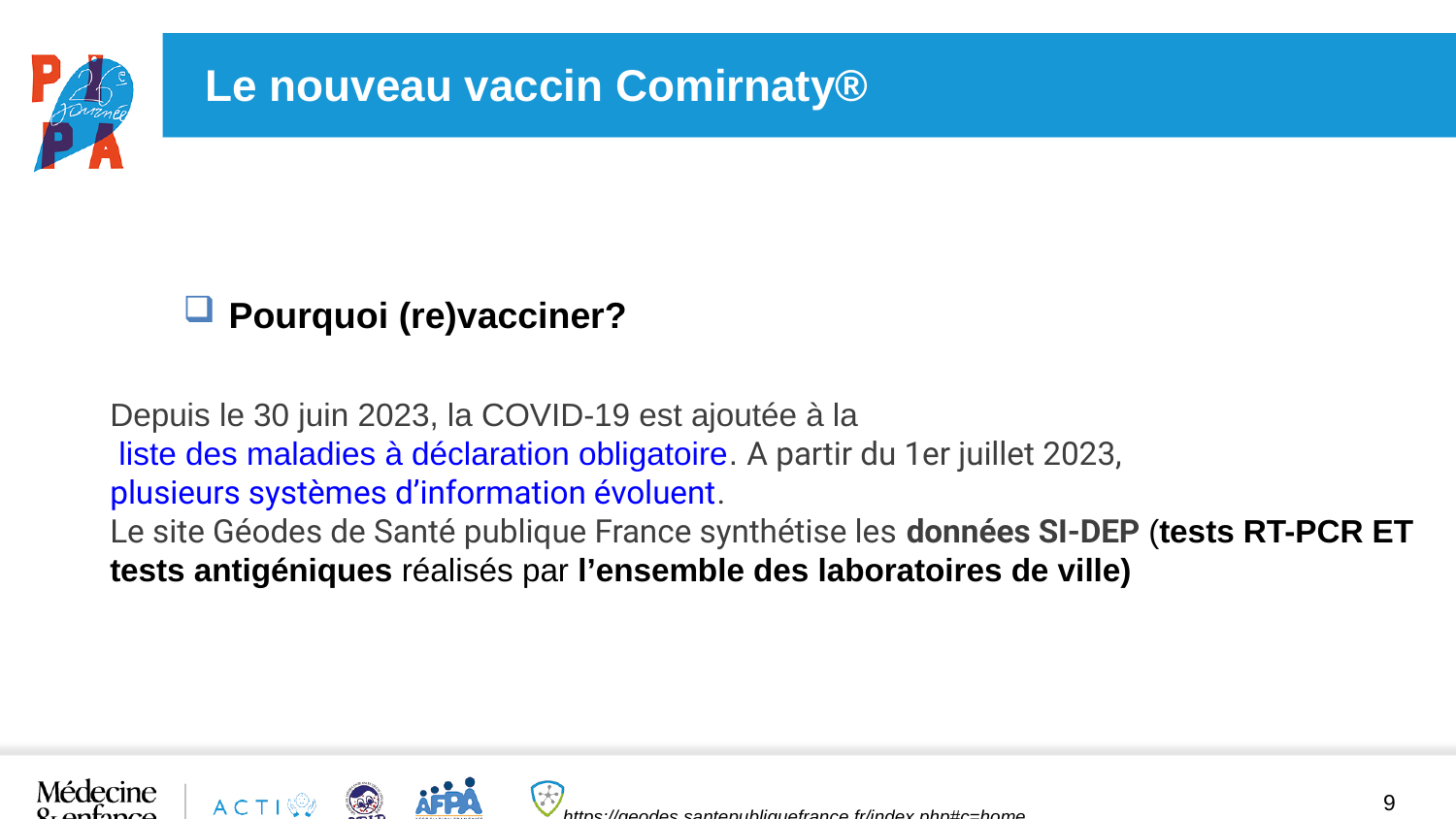

Le nouveau vaccin Comirnaty®
Pourquoi (re)vacciner?
Depuis le 30 juin 2023, la COVID-19 est ajoutée à la liste des maladies à déclaration obligatoire. A partir du 1er juillet 2023, plusieurs systèmes d’information évoluent.
Le site Géodes de Santé publique France synthétise les données SI-DEP (tests RT-PCR ET tests antigéniques réalisés par l’ensemble des laboratoires de ville)
https://geodes.santepubliquefrance.fr/index.php#c=home
Source : Base de données SI-LAB issue de SI-DEP, accès le 02 octobre